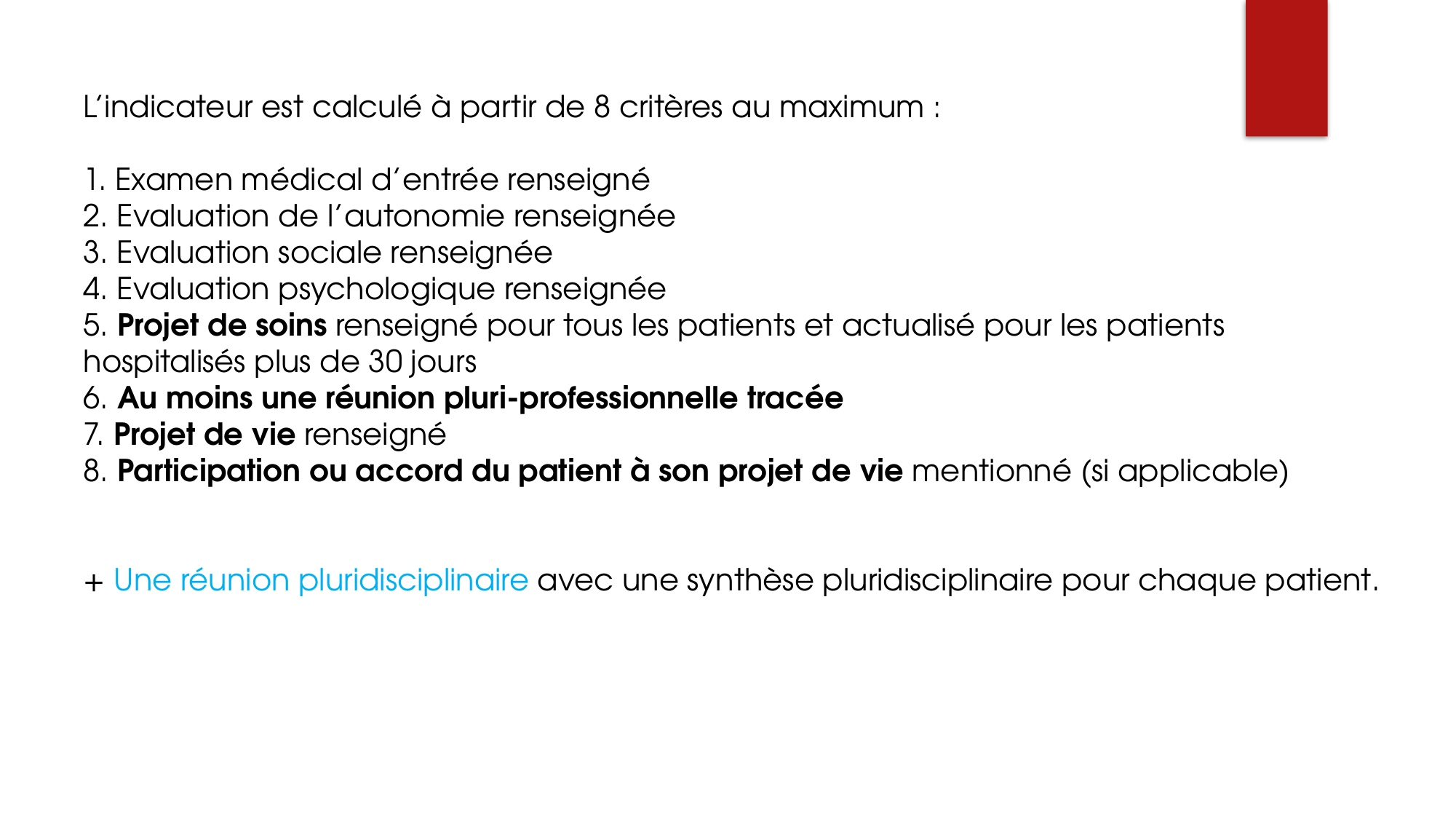

L’indicateur est calculé à partir de 8 critères au maximum :
1. Examen médical d’entrée renseigné
2. Evaluation de l’autonomie renseignée
3. Evaluation sociale renseignée
4. Evaluation psychologique renseignée
5. Projet de soins renseigné pour tous les patients et actualisé pour les patients
hospitalisés plus de 30 jours
6. Au moins une réunion pluri-professionnelle tracée
7. Projet de vie renseigné
8. Participation ou accord du patient à son projet de vie mentionné (si applicable)

+ Une réunion pluridisciplinaire avec une synthèse pluridisciplinaire pour chaque patient.